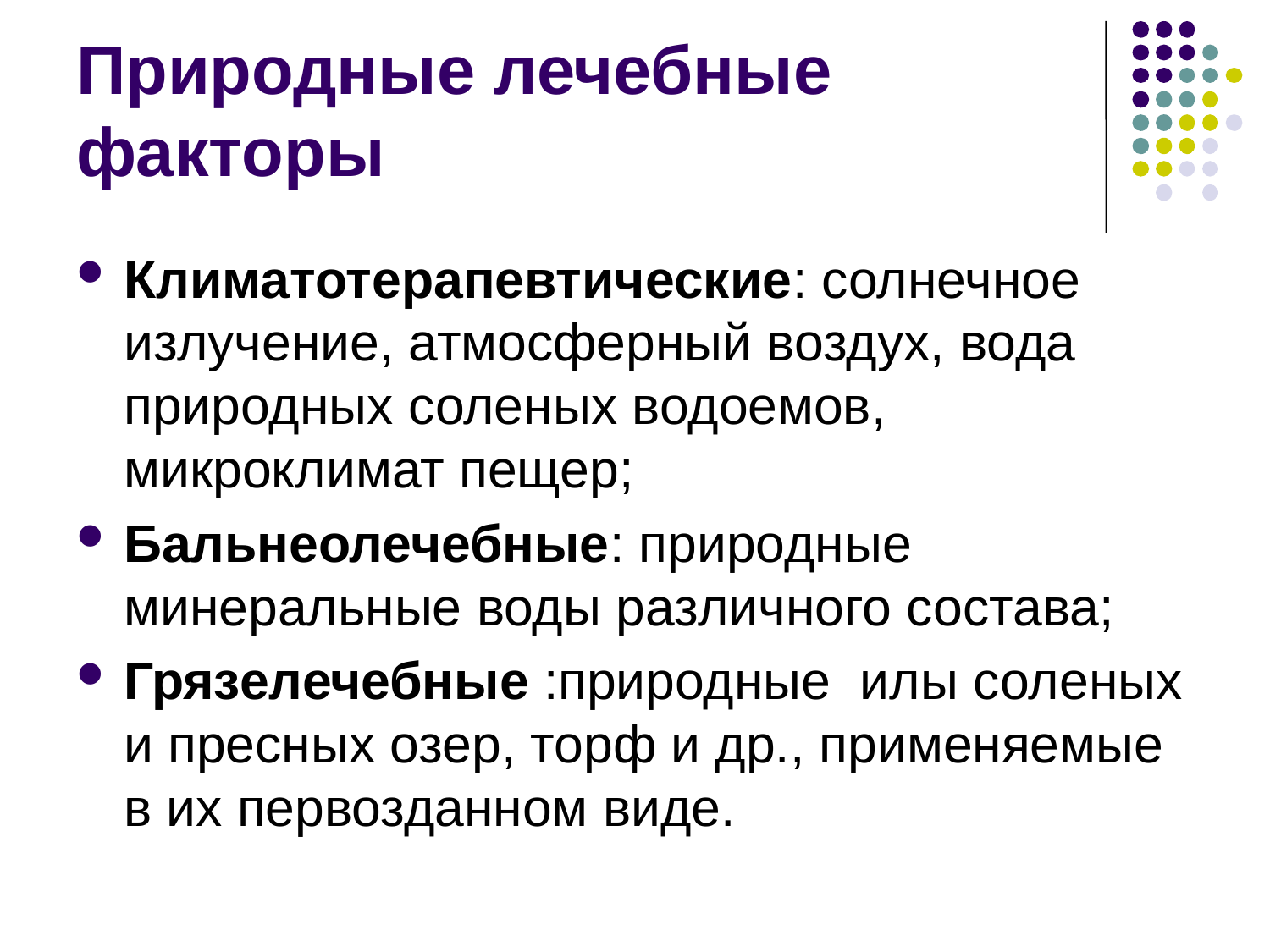

# Природные лечебные факторы
Климатотерапевтические: солнечное излучение, атмосферный воздух, вода природных соленых водоемов, микроклимат пещер;
Бальнеолечебные: природные минеральные воды различного состава;
Грязелечебные :природные  илы соленых и пресных озер, торф и др., применяемые в их первозданном виде.